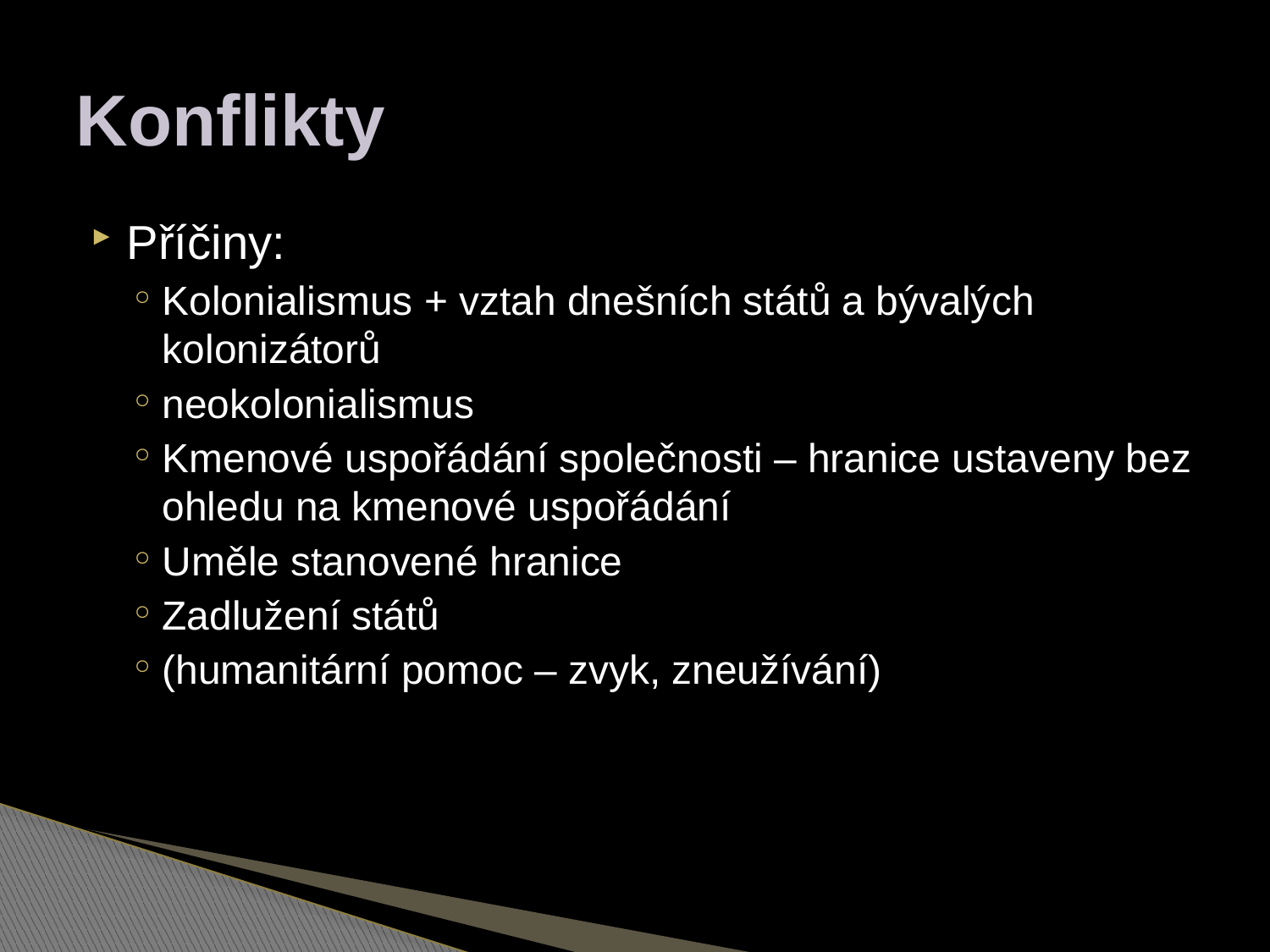

# Konflikty
Příčiny:
Kolonialismus + vztah dnešních států a bývalých kolonizátorů
neokolonialismus
Kmenové uspořádání společnosti – hranice ustaveny bez ohledu na kmenové uspořádání
Uměle stanovené hranice
Zadlužení států
(humanitární pomoc – zvyk, zneužívání)